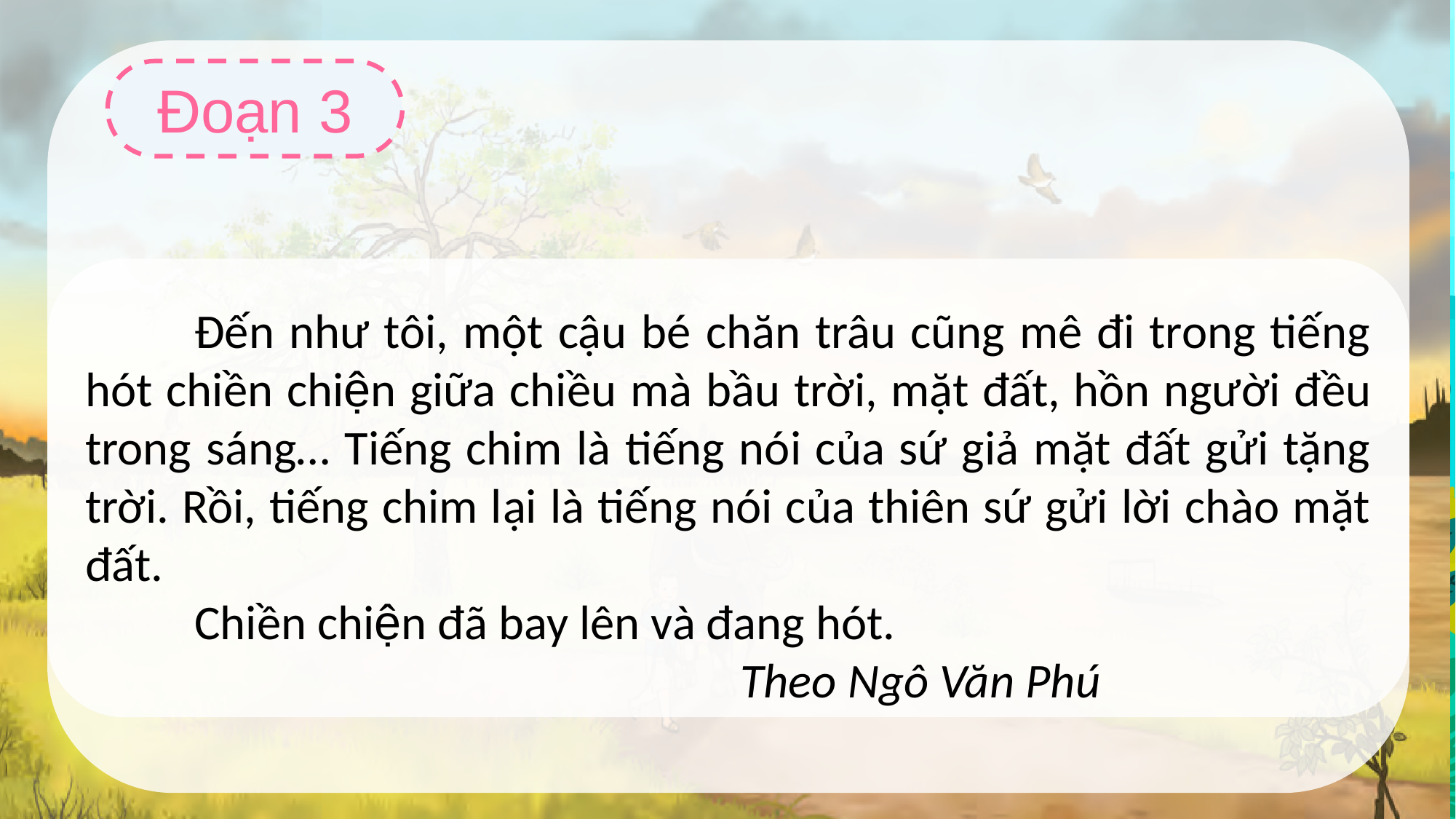

Đoạn 3

	Đến như tôi, một cậu bé chăn trâu cũng mê đi trong tiếng hót chiền chiện giữa chiều mà bầu trời, mặt đất, hồn người đều trong sáng… Tiếng chim là tiếng nói của sứ giả mặt đất gửi tặng trời. Rồi, tiếng chim lại là tiếng nói của thiên sứ gửi lời chào mặt đất.
	Chiền chiện đã bay lên và đang hót.
						Theo Ngô Văn Phú